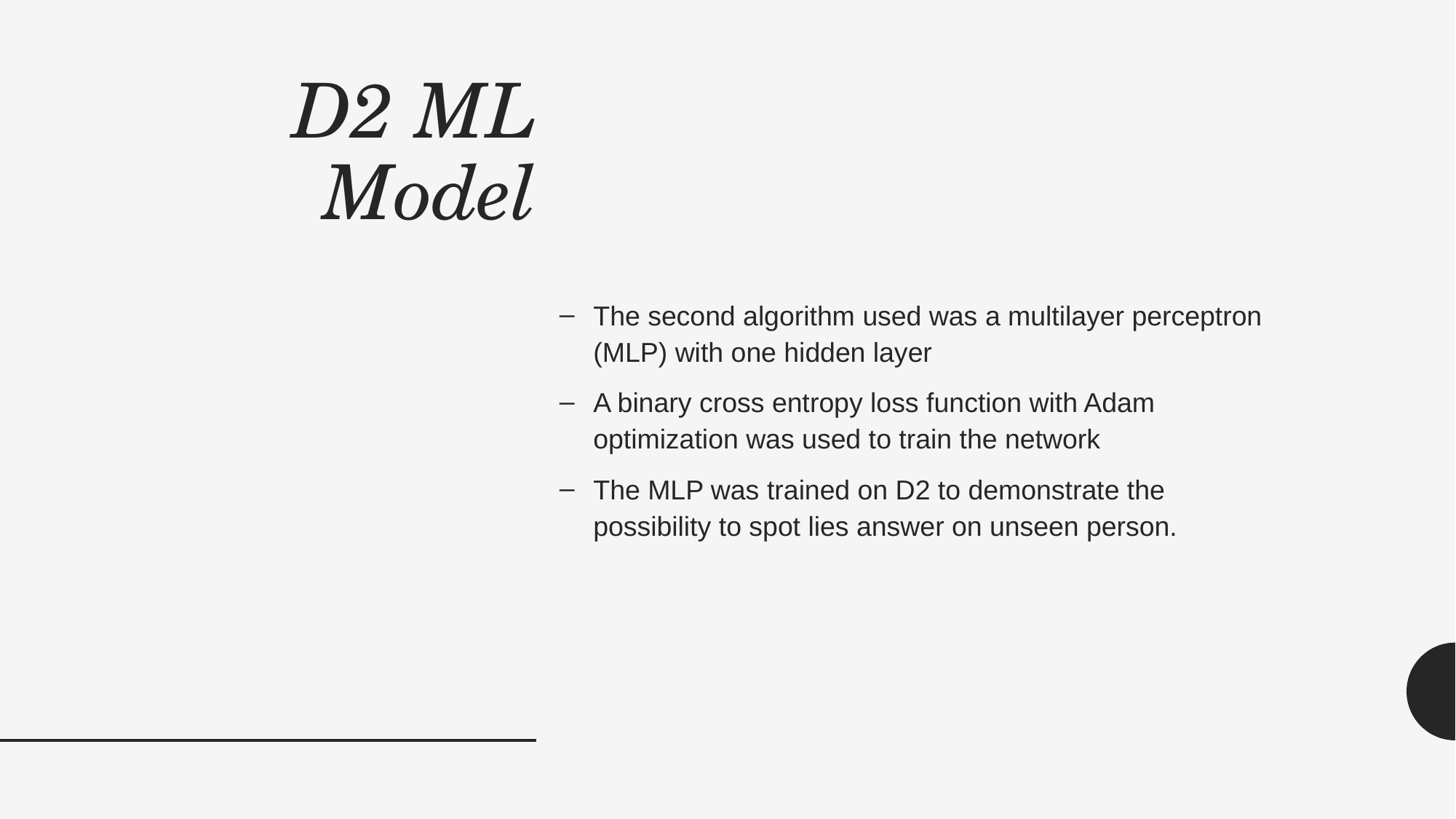

# D2 ML Model

The second algorithm used was a multilayer perceptron (MLP) with one hidden layer
A binary cross entropy loss function with Adam optimization was used to train the network
The MLP was trained on D2 to demonstrate the possibility to spot lies answer on unseen person.